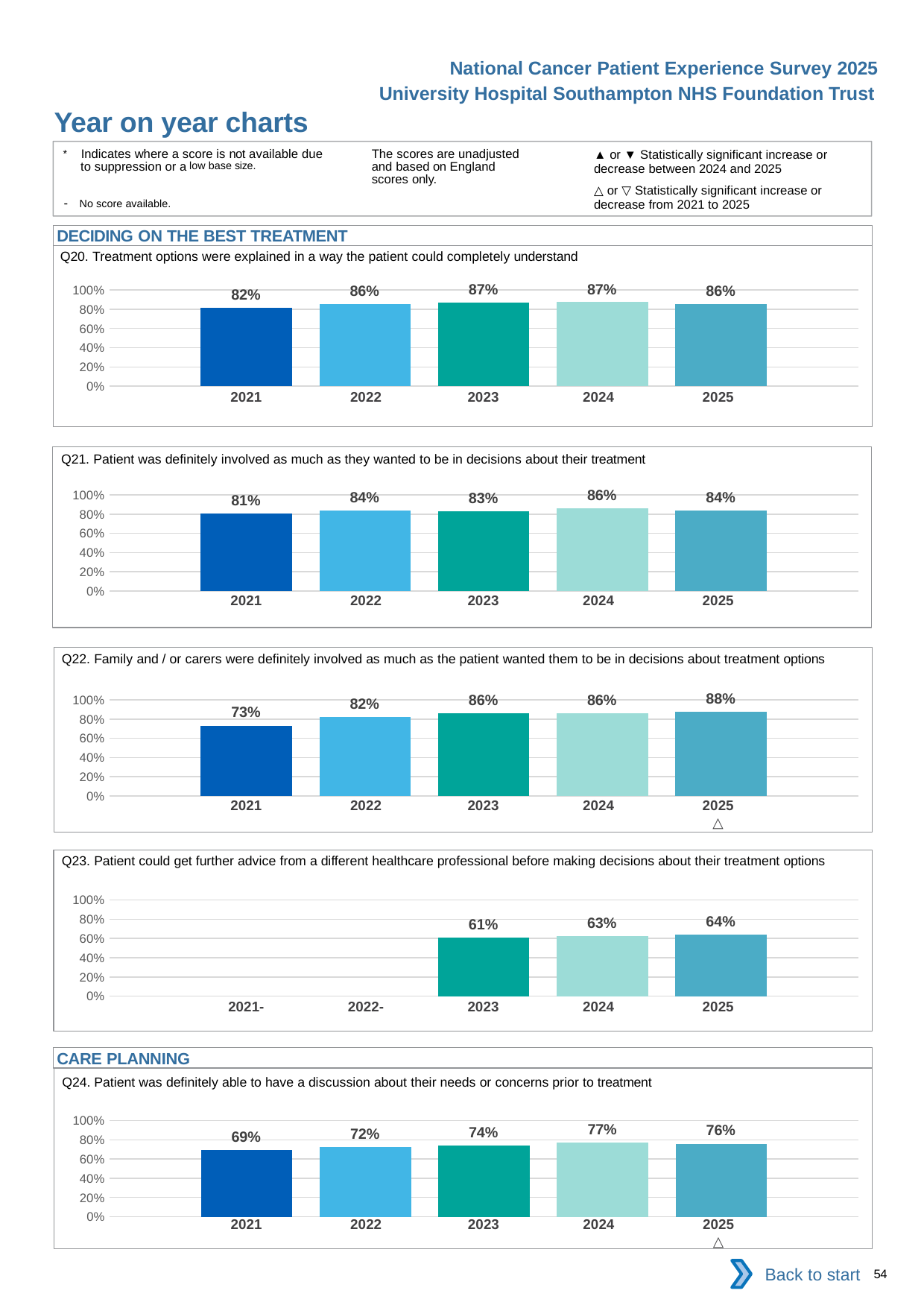

National Cancer Patient Experience Survey 2025
University Hospital Southampton NHS Foundation Trust
Year on year charts (4)

The scores are unadjusted and based on England scores only.
*  Indicates where a score is not available due to suppression or a low base size.
- No score available.
▲ or ▼ Statistically significant increase or decrease between 2024 and 2025
△ or ▽ Statistically significant increase or decrease from 2021 to 2025
DECIDING ON THE BEST TREATMENT
Q20. Treatment options were explained in a way the patient could completely understand

### Chart

| Category | 2021 | 2022 | 2023 | 2024 | 2025 |
|---|---|---|---|---|---|
| Category 1 | 0.8190349 | 0.8565401 | 0.8667367 | 0.8737137 | 0.8555799 |
| 2021 | 2022 | 2023 | 2024 | 2025 |
| --- | --- | --- | --- | --- |
|  |  |  |  |  |
Q21. Patient was definitely involved as much as they wanted to be in decisions about their treatment

### Chart

| Category | 2021 | 2022 | 2023 | 2024 | 2025 |
|---|---|---|---|---|---|
| Category 1 | 0.807888 | 0.8358358 | 0.8313609 | 0.8570144 | 0.8361169 |
| 2021 | 2022 | 2023 | 2024 | 2025 |
| --- | --- | --- | --- | --- |
|  |  |  |  |  |
Q22. Family and / or carers were definitely involved as much as the patient wanted them to be in decisions about treatment options

### Chart

| Category | 2021 | 2022 | 2023 | 2024 | 2025 |
|---|---|---|---|---|---|
| Category 1 | 0.7323718 | 0.824019 | 0.8613975 | 0.8640577 | 0.8757467 |
| 2021 | 2022 | 2023 | 2024 | 2025 |
| --- | --- | --- | --- | --- |
|  |  |  |  | △ |
Q23. Patient could get further advice from a different healthcare professional before making decisions about their treatment options

### Chart

| Category | 2021 | 2022 | 2023 | 2024 | 2025 |
|---|---|---|---|---|---|
| Category 1 | None | None | 0.6099426 | 0.6287625 | 0.6434599 |
| 2021- | 2022- | 2023 | 2024 | 2025 |
| --- | --- | --- | --- | --- |
|  |  |  |  |  |
CARE PLANNING
Q24. Patient was definitely able to have a discussion about their needs or concerns prior to treatment

### Chart

| Category | 2021 | 2022 | 2023 | 2024 | 2025 |
|---|---|---|---|---|---|
| Category 1 | 0.6947218 | 0.7232635 | 0.7418994 | 0.7682446 | 0.7596717 |
| 2021 | 2022 | 2023 | 2024 | 2025 |
| --- | --- | --- | --- | --- |
|  |  |  |  | △ |
Back to start

54